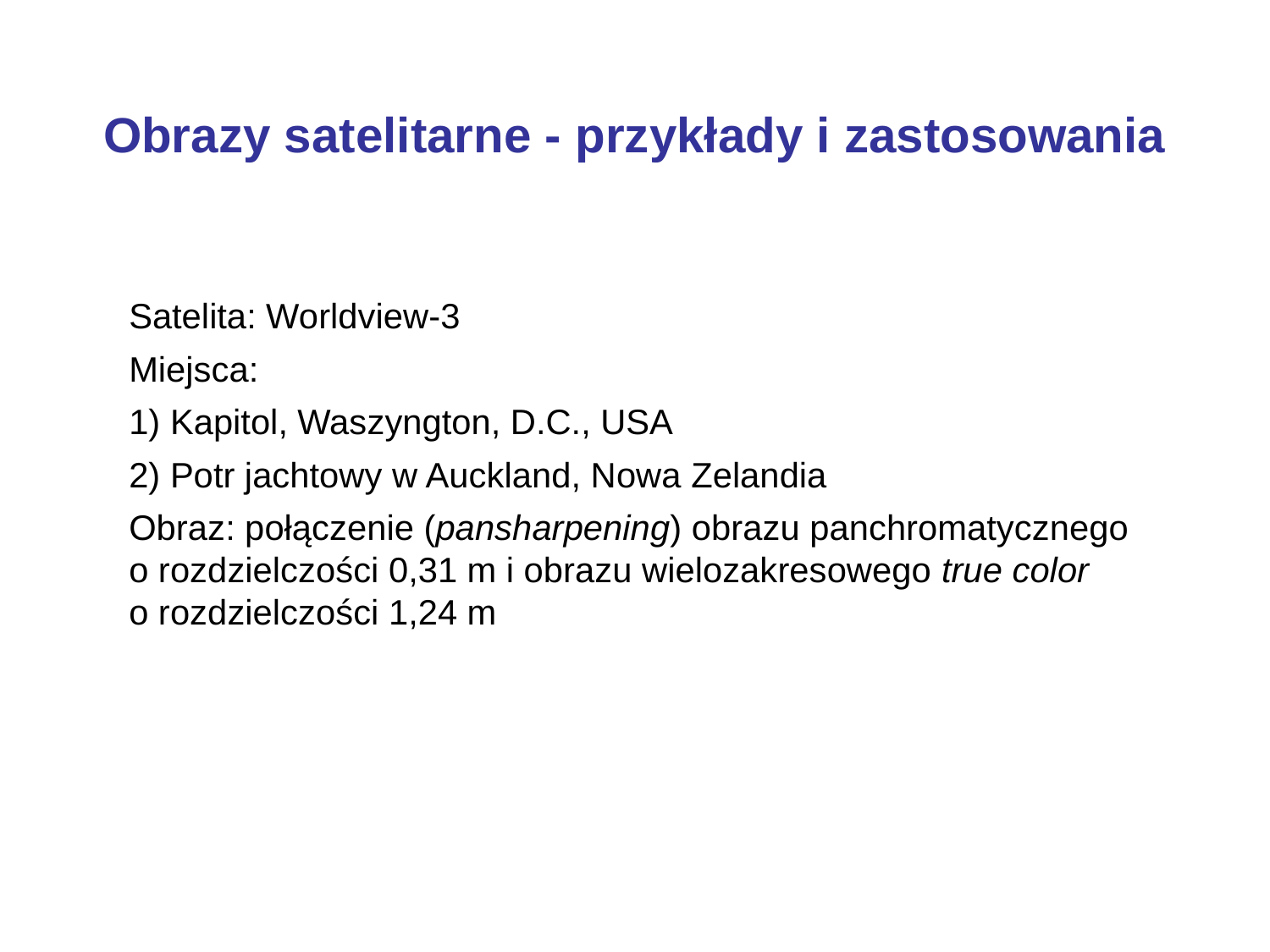

Obrazy satelitarne - przykłady i zastosowania
Satelita: Worldview-3
Miejsca:
1) Kapitol, Waszyngton, D.C., USA
2) Potr jachtowy w Auckland, Nowa Zelandia
Obraz: połączenie (pansharpening) obrazu panchromatycznego
o rozdzielczości 0,31 m i obrazu wielozakresowego true color
o rozdzielczości 1,24 m